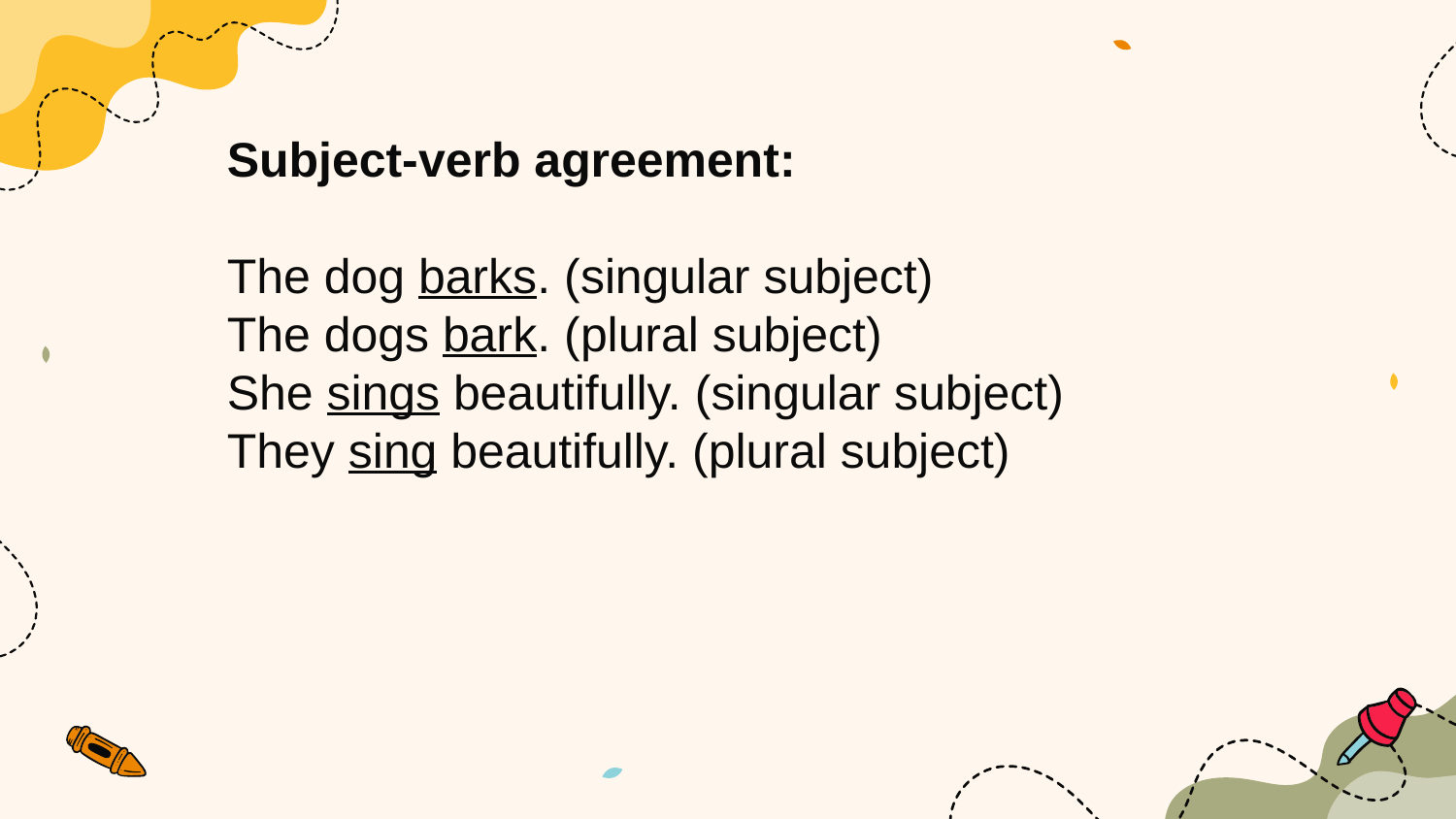

# Subject-verb agreement: The dog barks. (singular subject) The dogs bark. (plural subject) She sings beautifully. (singular subject) They sing beautifully. (plural subject)